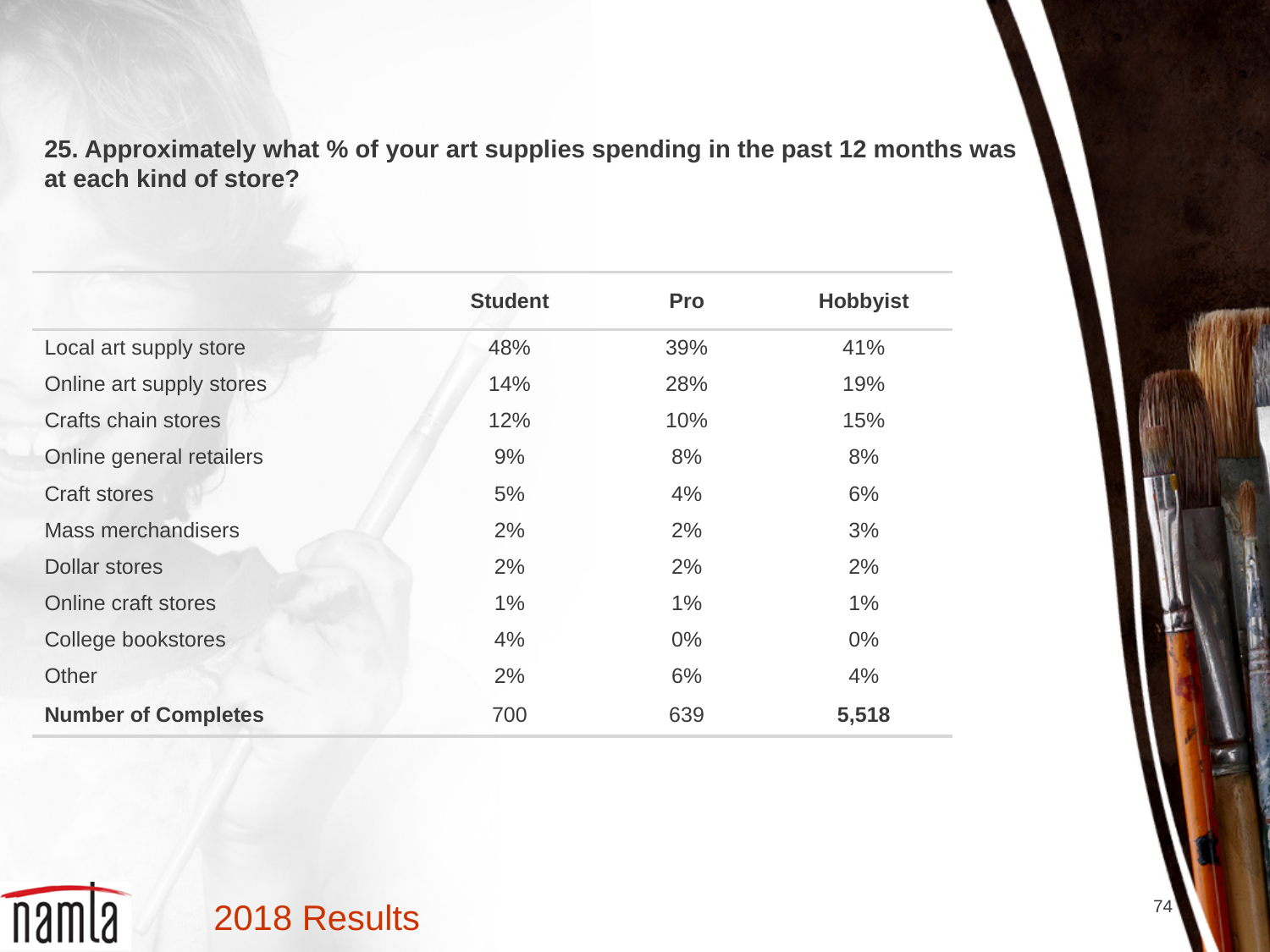

25. Approximately what % of your art supplies spending in the past 12 months was at each kind of store?
|  | Student | Pro | Hobbyist |
| --- | --- | --- | --- |
| Local art supply store | 48% | 39% | 41% |
| Online art supply stores | 14% | 28% | 19% |
| Crafts chain stores | 12% | 10% | 15% |
| Online general retailers | 9% | 8% | 8% |
| Craft stores | 5% | 4% | 6% |
| Mass merchandisers | 2% | 2% | 3% |
| Dollar stores | 2% | 2% | 2% |
| Online craft stores | 1% | 1% | 1% |
| College bookstores | 4% | 0% | 0% |
| Other | 2% | 6% | 4% |
| Number of Completes | 700 | 639 | 5,518 |
74
2018 Results